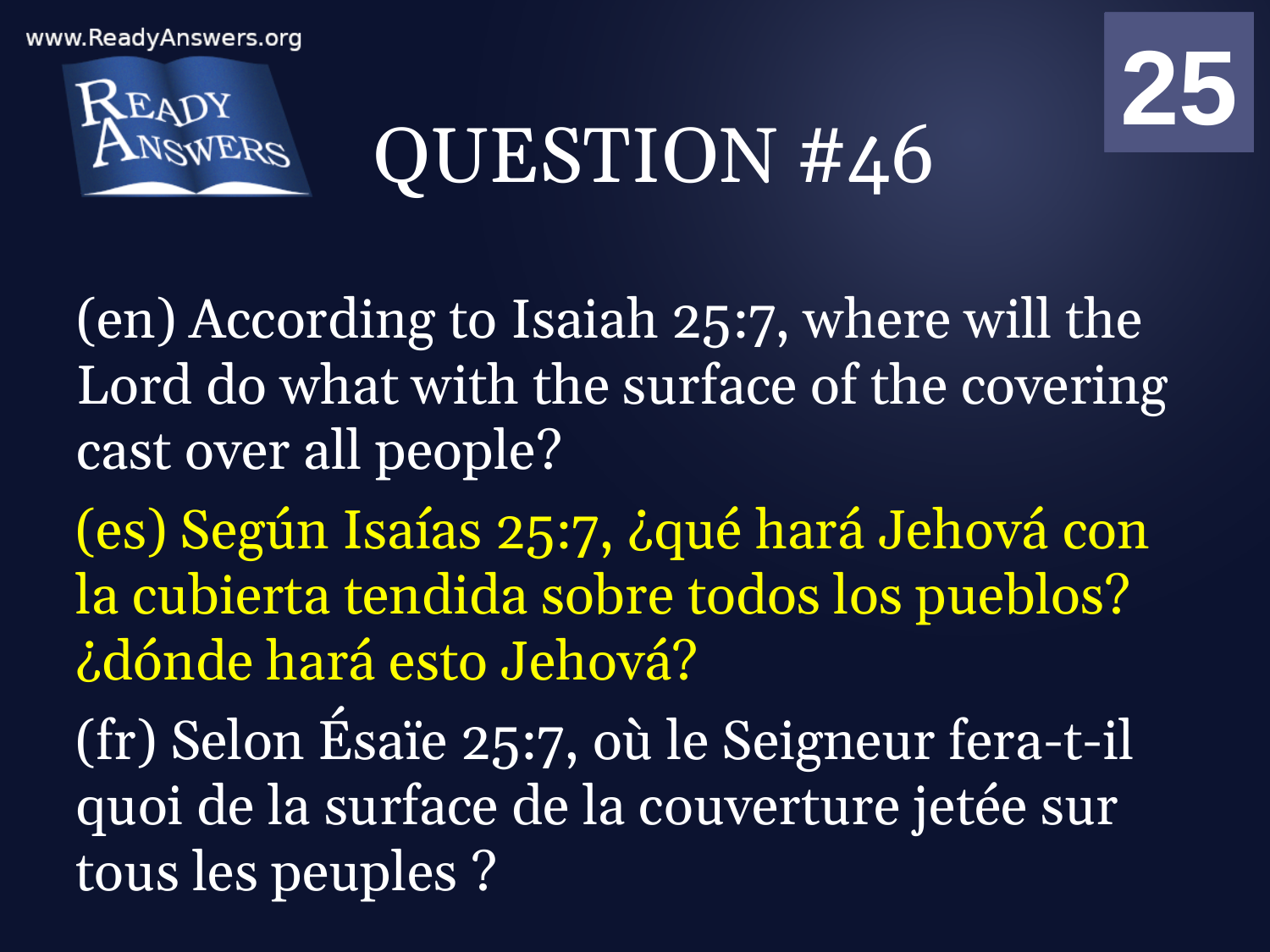

01
02
03
04
05
06
07
08
09
10
11
12
13
14
15
16
17
18
19
20
21
22
23
24
25
00
# QUESTION #46
(en) According to Isaiah 25:7, where will the Lord do what with the surface of the covering cast over all people?
(es) Según Isaías 25:7, ¿qué hará Jehová con la cubierta tendida sobre todos los pueblos? ¿dónde hará esto Jehová?
(fr) Selon Ésaïe 25:7, où le Seigneur fera-t-il quoi de la surface de la couverture jetée sur tous les peuples ?